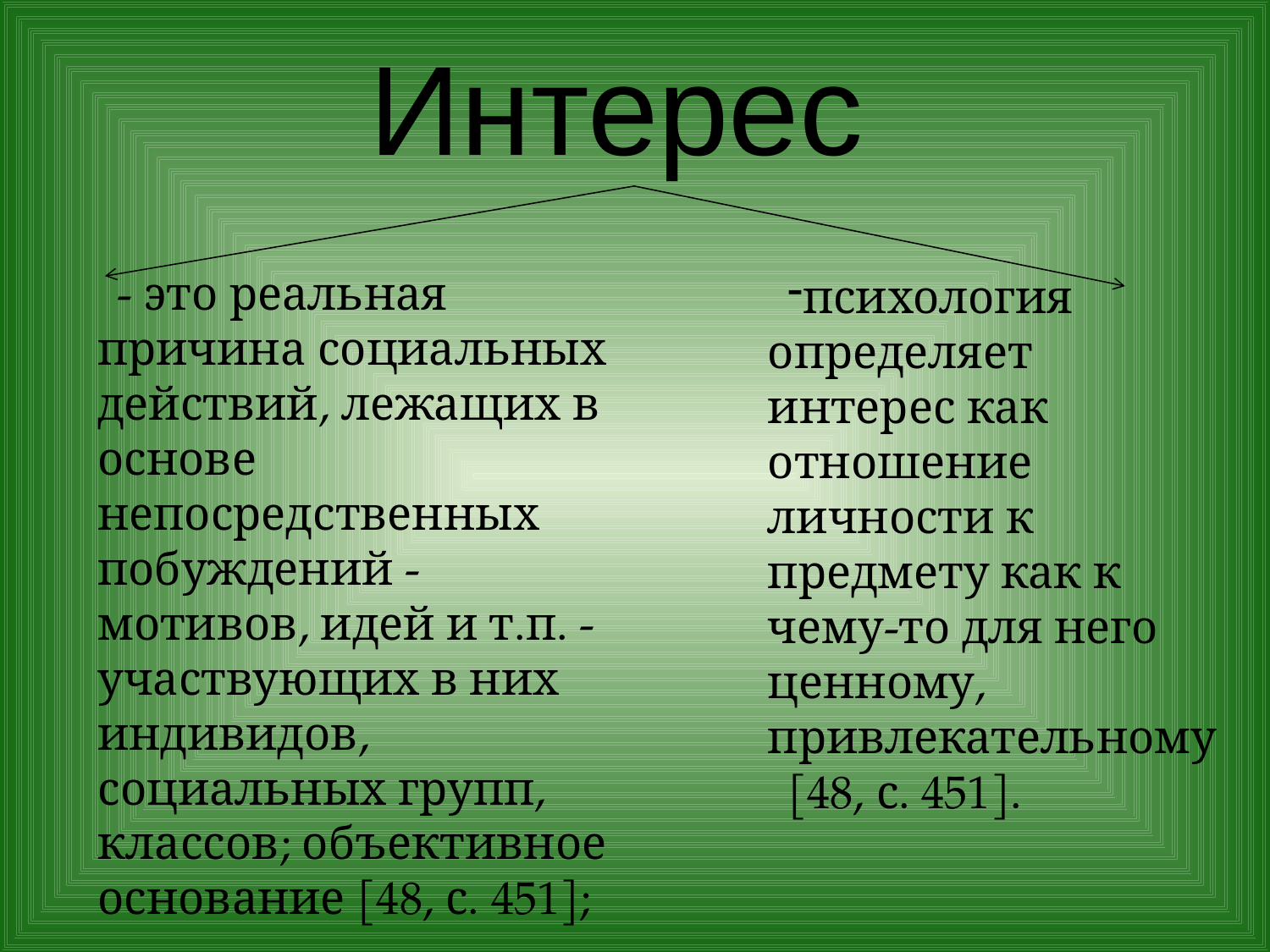

# Интерес
- это реальная причина социальных действий, лежащих в основе непосредственных побуждений - мотивов, идей и т.п. - участвующих в них индивидов, социальных групп, классов; объективное основание [48, с. 451];
психология определяет интерес как отношение личности к предмету как к чему-то для него ценному, привлекательному
[48, с. 451].